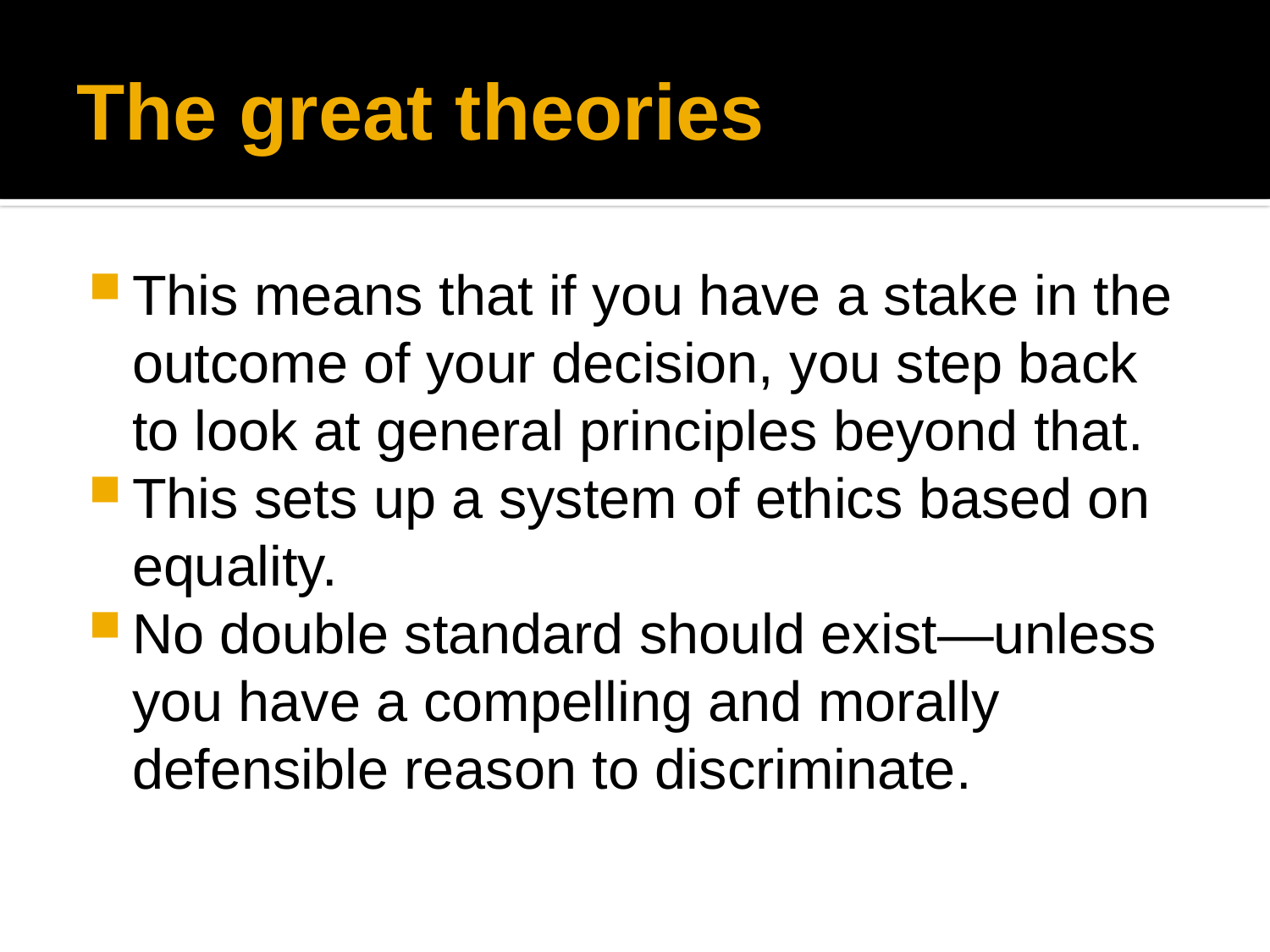

# The great theories
This means that if you have a stake in the outcome of your decision, you step back to look at general principles beyond that.
This sets up a system of ethics based on equality.
No double standard should exist—unless you have a compelling and morally defensible reason to discriminate.